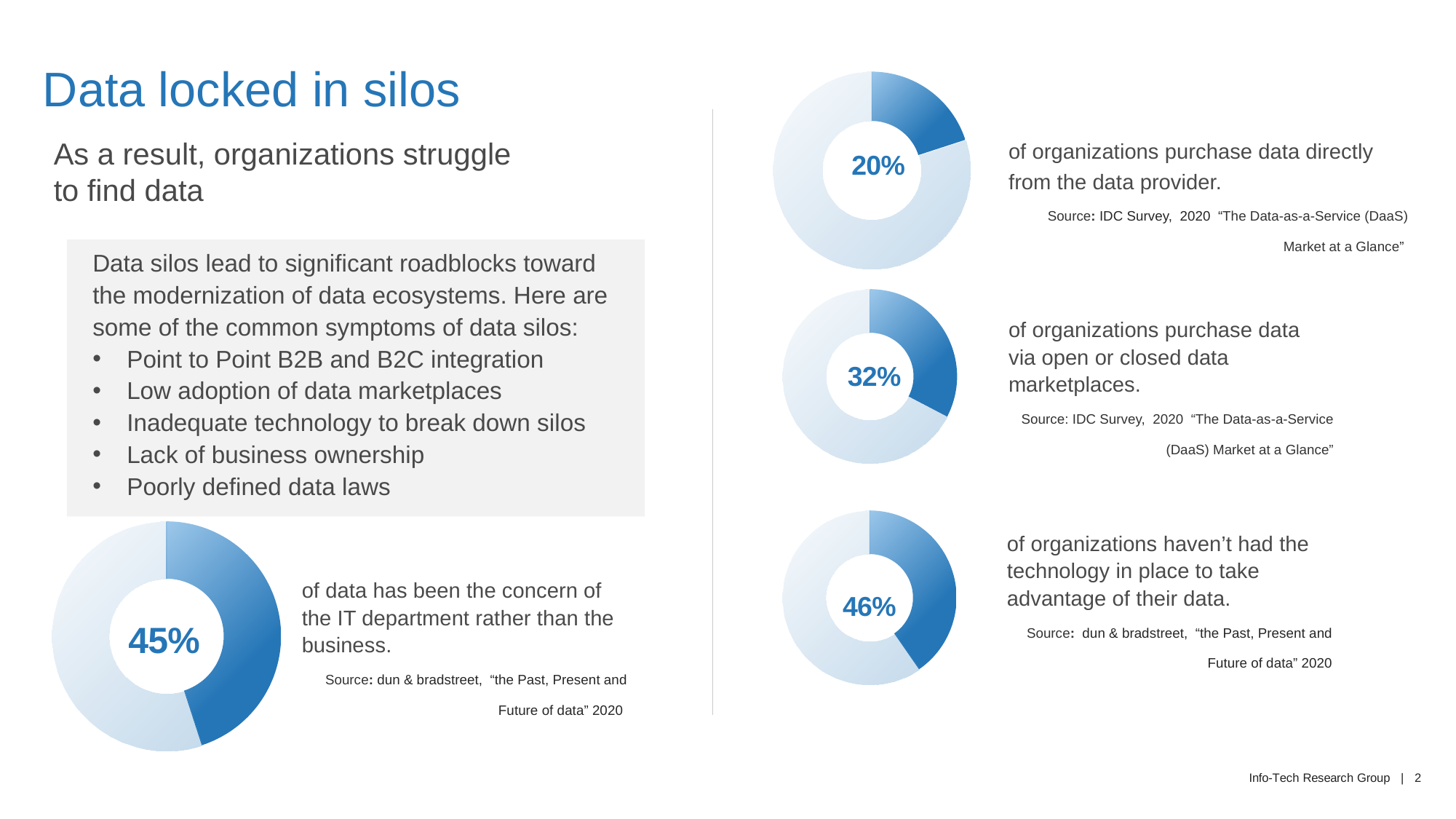

# Data locked in silos

### Chart

| Category | Sales |
|---|---|
| 1st Qtr | 20.0 |
| 2nd Qtr | 80.0 |
20%

As a result, organizations struggle
to find data
of organizations purchase data directly from the data provider.
Source: IDC Survey,  2020  “The Data-as-a-Service (DaaS) Market at a Glance”
Data silos lead to significant roadblocks toward the modernization of data ecosystems. Here are some of the common symptoms of data silos:
Point to Point B2B and B2C integration
Low adoption of data marketplaces
Inadequate technology to break down silos
Lack of business ownership
Poorly defined data laws

### Chart

| Category | Sales |
|---|---|
| 1st Qtr | 32.0 |
| 2nd Qtr | 66.0 |
32%
of organizations purchase data via open or closed data marketplaces.
Source: IDC Survey,  2020  “The Data-as-a-Service (DaaS) Market at a Glance”

### Chart

| Category | Sales |
|---|---|
| 1st Qtr | 46.0 |
| 2nd Qtr | 68.0 |

### Chart

| Category | Sales |
|---|---|
| 1st Qtr | 45.0 |
| 2nd Qtr | 55.0 |
of organizations haven’t had the technology in place to take advantage of their data.
Source:  dun & bradstreet,  “the Past, Present and Future of data” 2020
of data has been the concern of the IT department rather than the business.
Source: dun & bradstreet,  “the Past, Present and Future of data” 2020
46%
45%